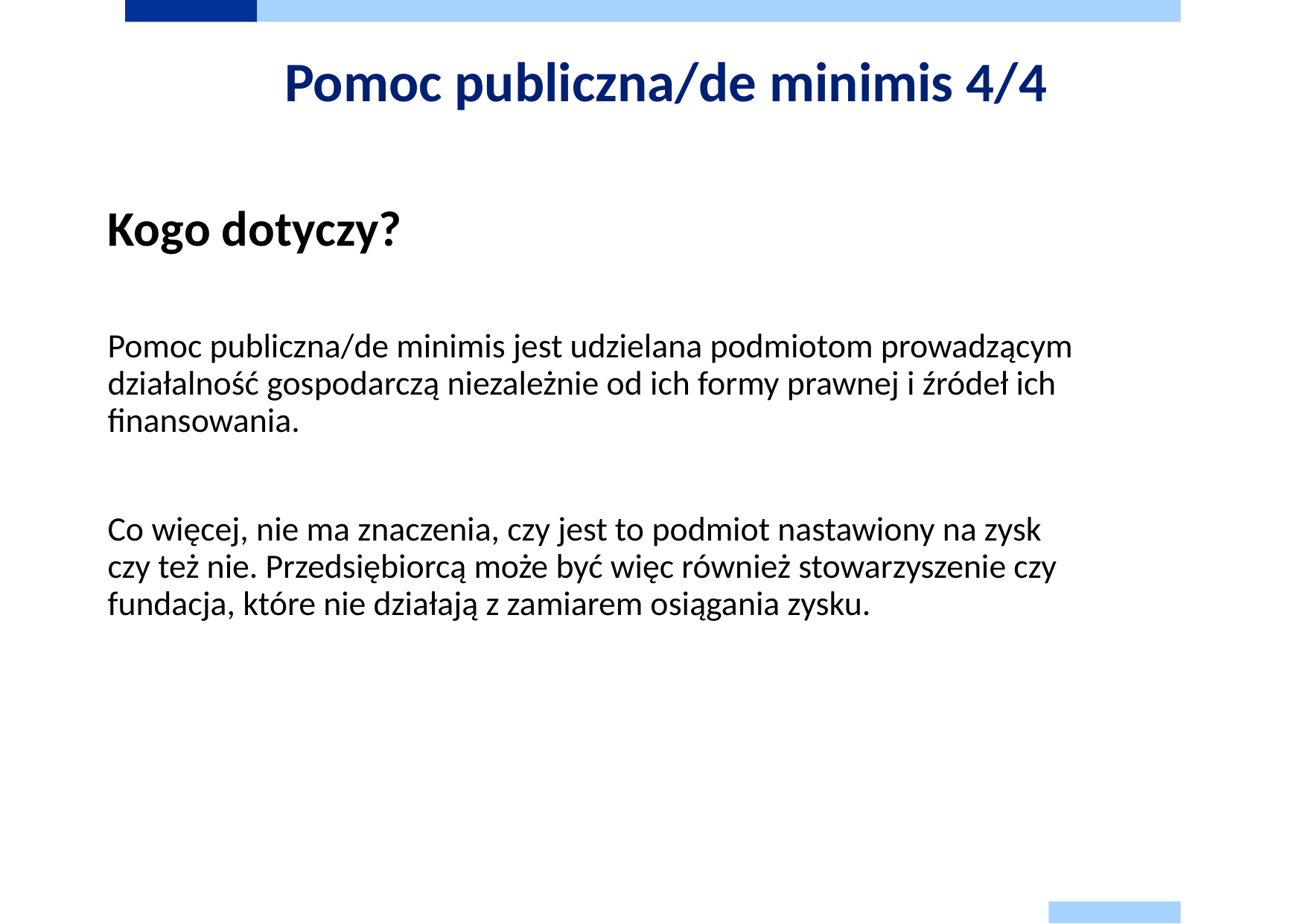

# Pomoc publiczna/de minimis 4/4

Kogo dotyczy?

Pomoc publiczna/de minimis jest udzielana podmiotom prowadzącym działalność gospodarczą niezależnie od ich formy prawnej i źródeł ich finansowania.

Co więcej, nie ma znaczenia, czy jest to podmiot nastawiony na zysk czy też nie. Przedsiębiorcą może być więc również stowarzyszenie czy fundacja, które nie działają z zamiarem osiągania zysku.